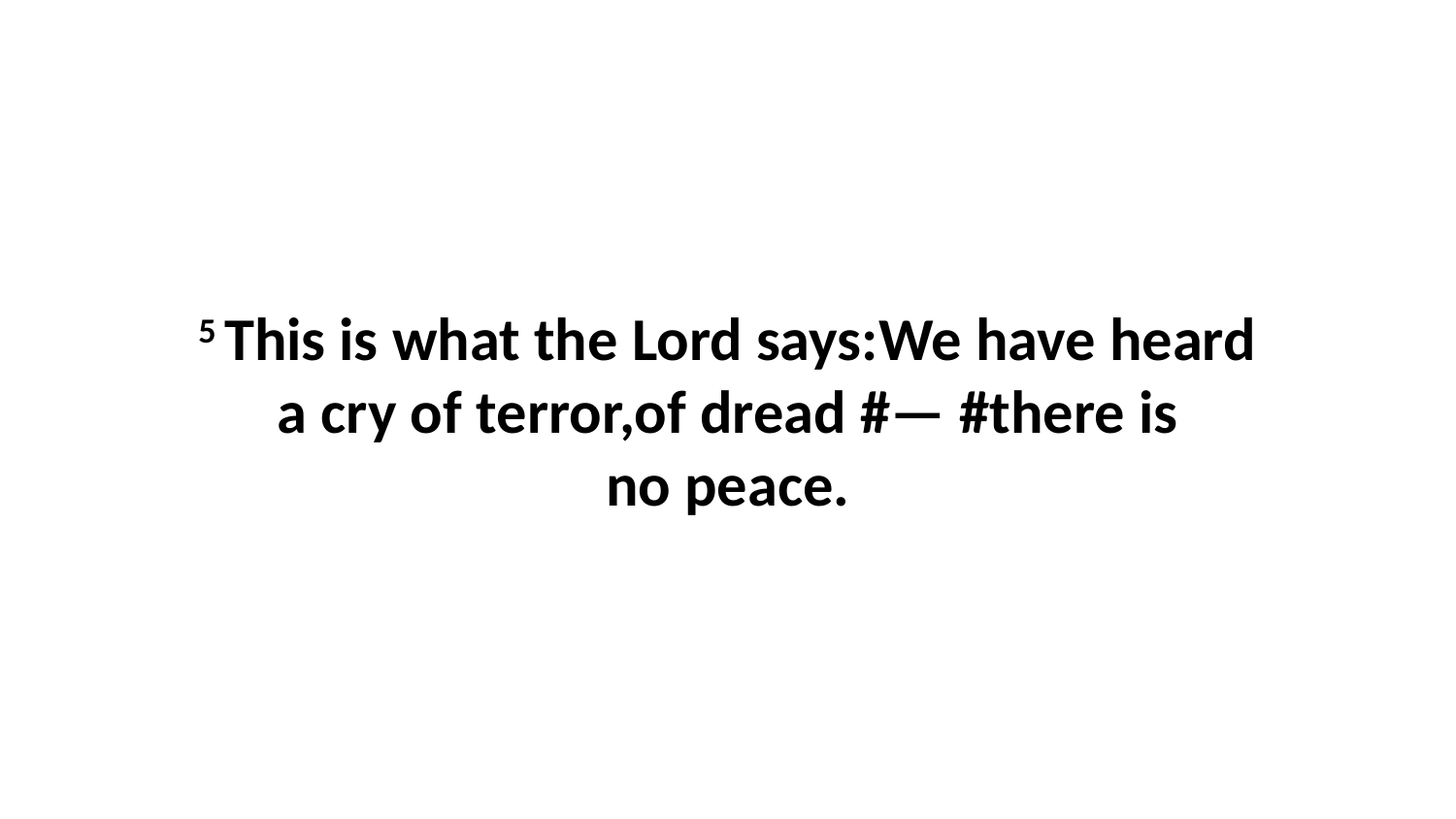

5 This is what the Lord says:We have heard a cry of terror,of dread #— #there is no peace.